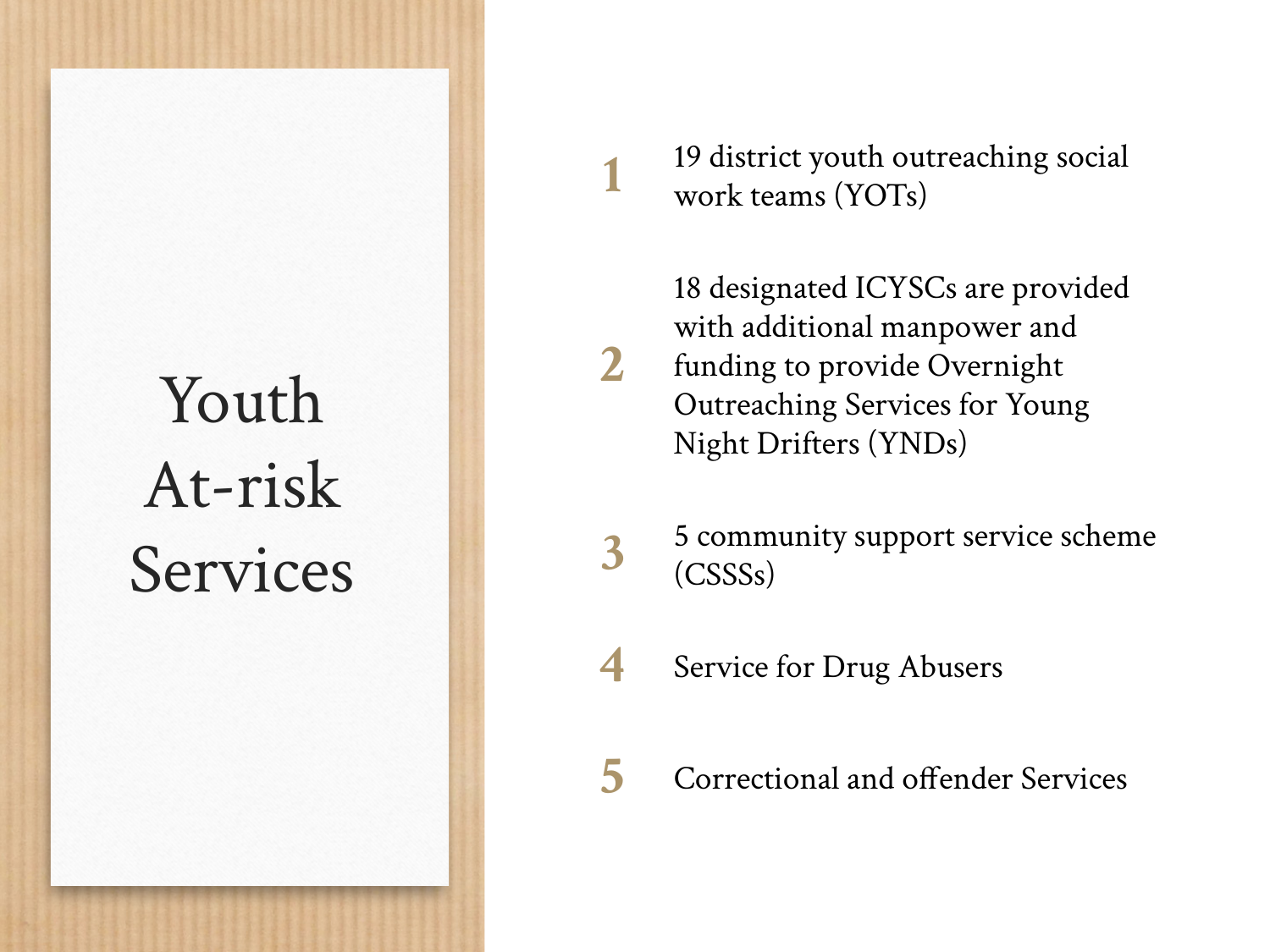

| 1 | 19 district youth outreaching social work teams (YOTs) |
| --- | --- |
| 2 | 18 designated ICYSCs are provided with additional manpower and funding to provide Overnight Outreaching Services for Young Night Drifters (YNDs) |
| 3 | 5 community support service scheme (CSSSs) |
| 4 | Service for Drug Abusers |
| 5 | Correctional and offender Services |
# Youth At-risk Services